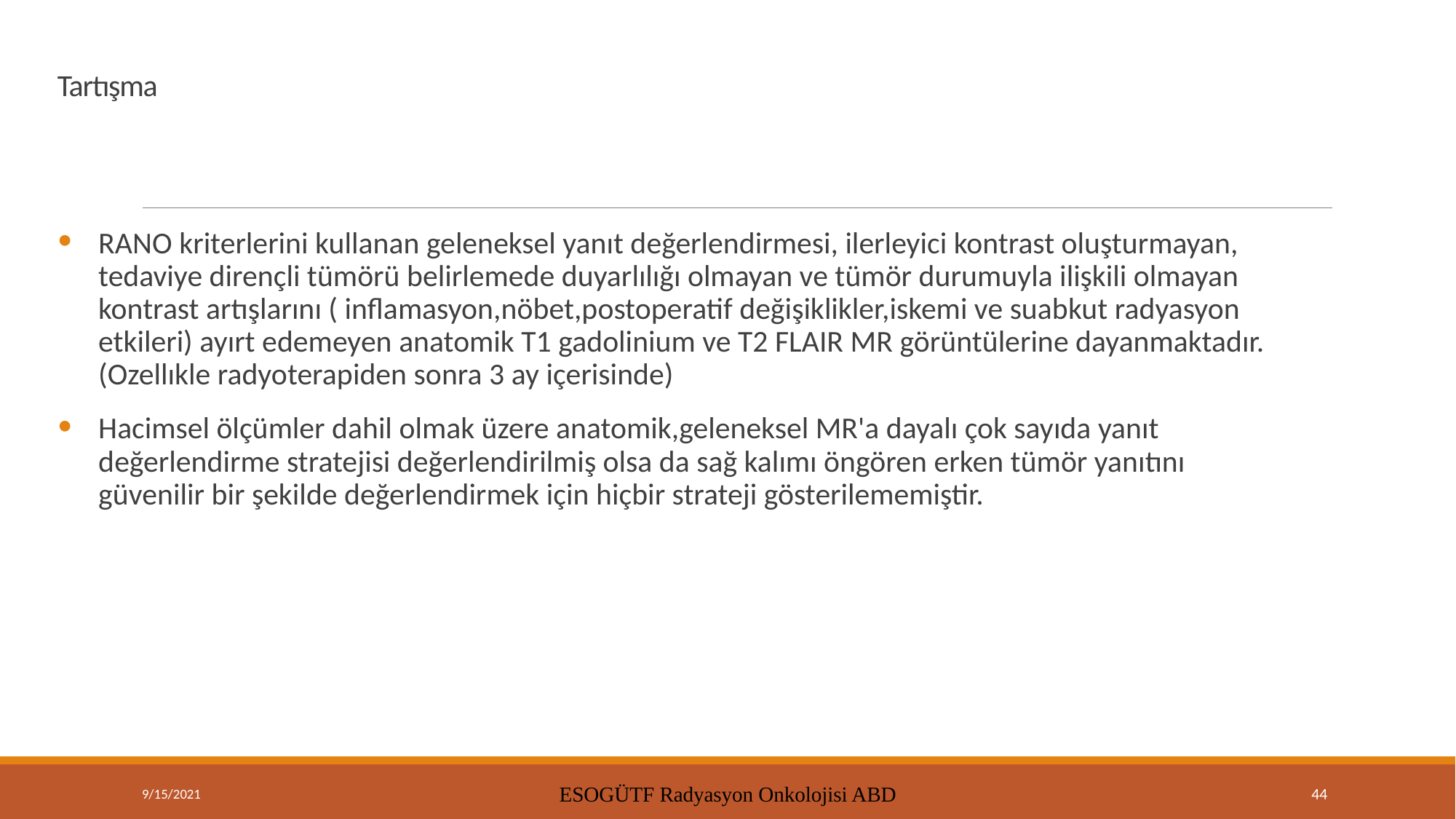

# Tartışma
RANO kriterlerini kullanan geleneksel yanıt değerlendirmesi, ilerleyici kontrast oluşturmayan, tedaviye dirençli tümörü belirlemede duyarlılığı olmayan ve tümör durumuyla ilişkili olmayan kontrast artışlarını ( inflamasyon,nöbet,postoperatif değişiklikler,iskemi ve suabkut radyasyon etkileri) ayırt edemeyen anatomik T1 gadolinium ve T2 FLAIR MR görüntülerine dayanmaktadır.(Ozellıkle radyoterapiden sonra 3 ay içerisinde)
Hacimsel ölçümler dahil olmak üzere anatomik,geleneksel MR'a dayalı çok sayıda yanıt değerlendirme stratejisi değerlendirilmiş olsa da sağ kalımı öngören erken tümör yanıtını güvenilir bir şekilde değerlendirmek için hiçbir strateji gösterilememiştir.
9/15/2021
ESOGÜTF Radyasyon Onkolojisi ABD
44